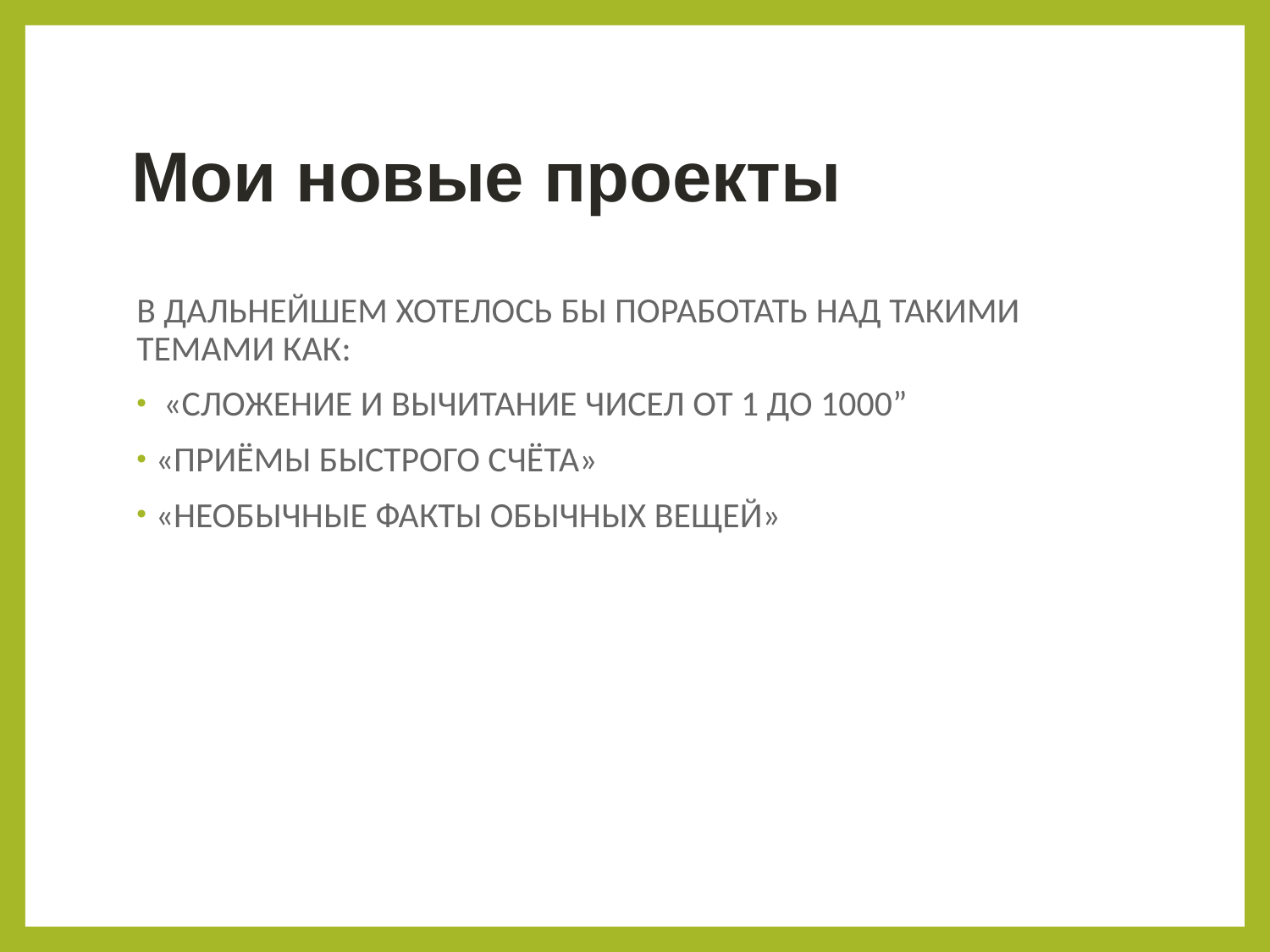

# Мои новые проекты
В дальнейшем хотелось бы поработать над такими темами как:
 «Сложение и вычитание чисел от 1 до 1000”
«Приёмы быстрого счёта»
«Необычные факты обычных вещей»